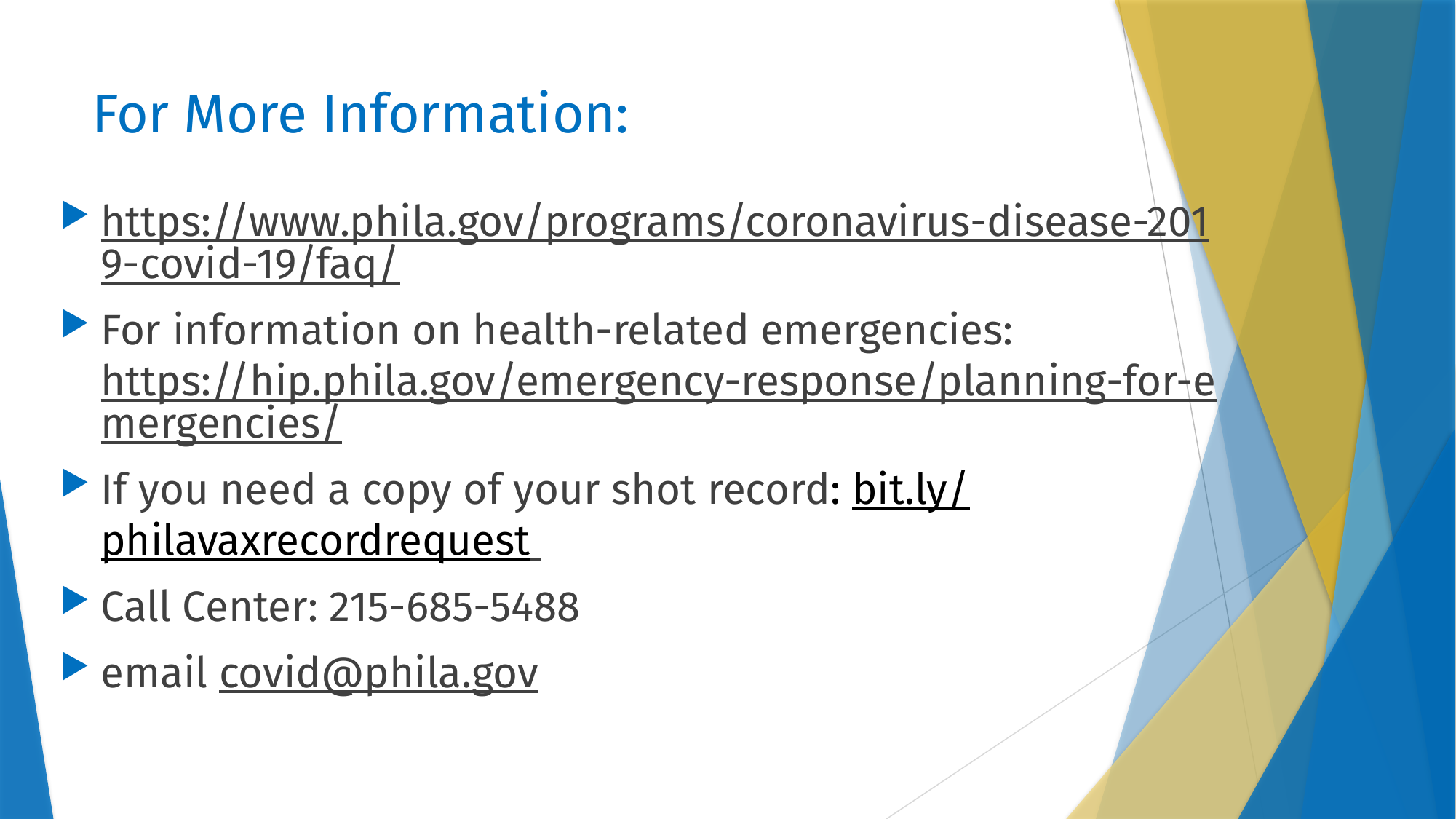

# For More Information:
https://www.phila.gov/programs/coronavirus-disease-2019-covid-19/faq/
For information on health-related emergencies: https://hip.phila.gov/emergency-response/planning-for-emergencies/
If you need a copy of your shot record: bit.ly/philavaxrecordrequest
Call Center: 215-685-5488
email covid@phila.gov